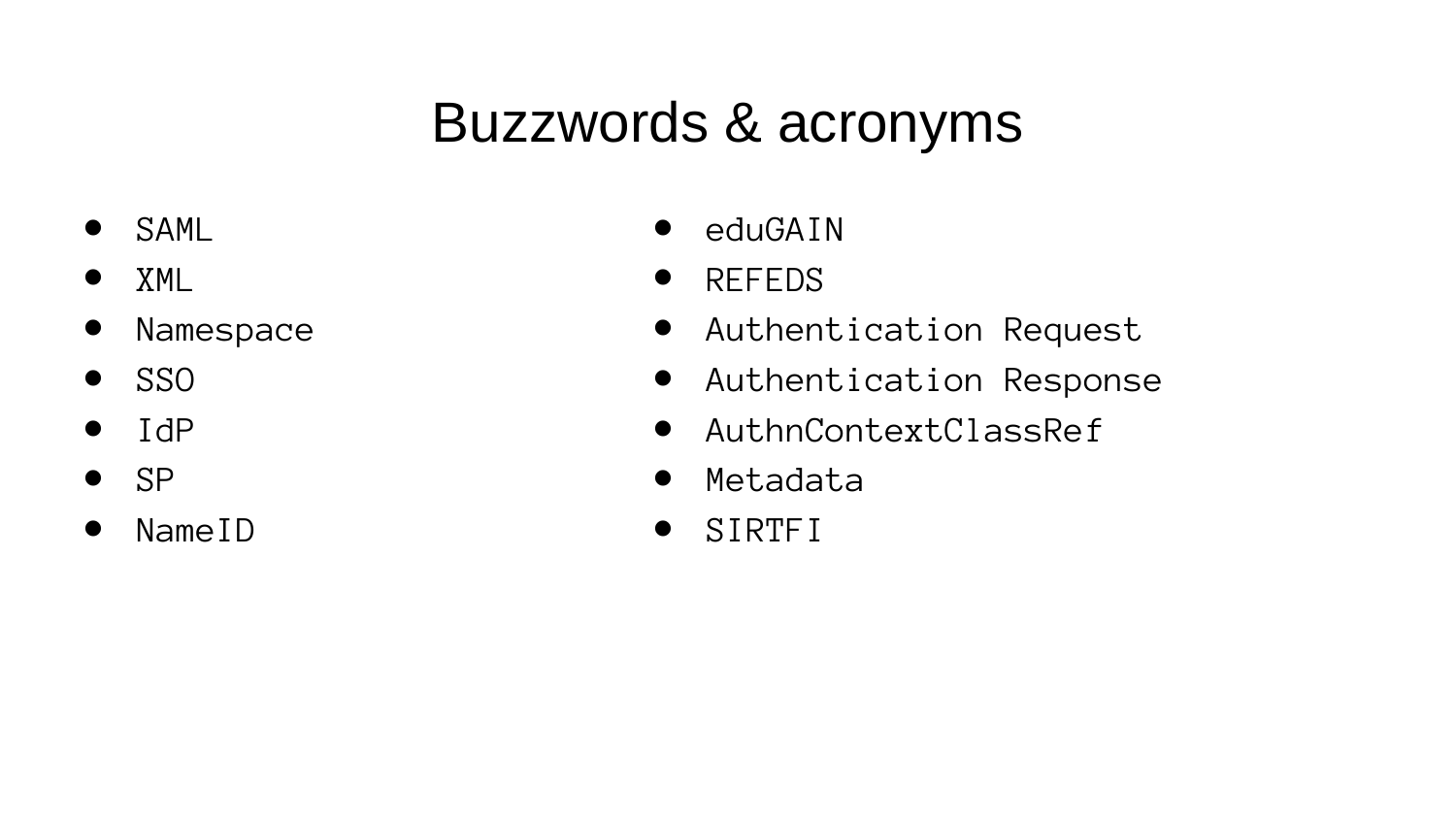

# Buzzwords & acronyms
SAML
XML
Namespace
SSO
IdP
SP
NameID
eduGAIN
REFEDS
Authentication Request
Authentication Response
AuthnContextClassRef
Metadata
SIRTFI